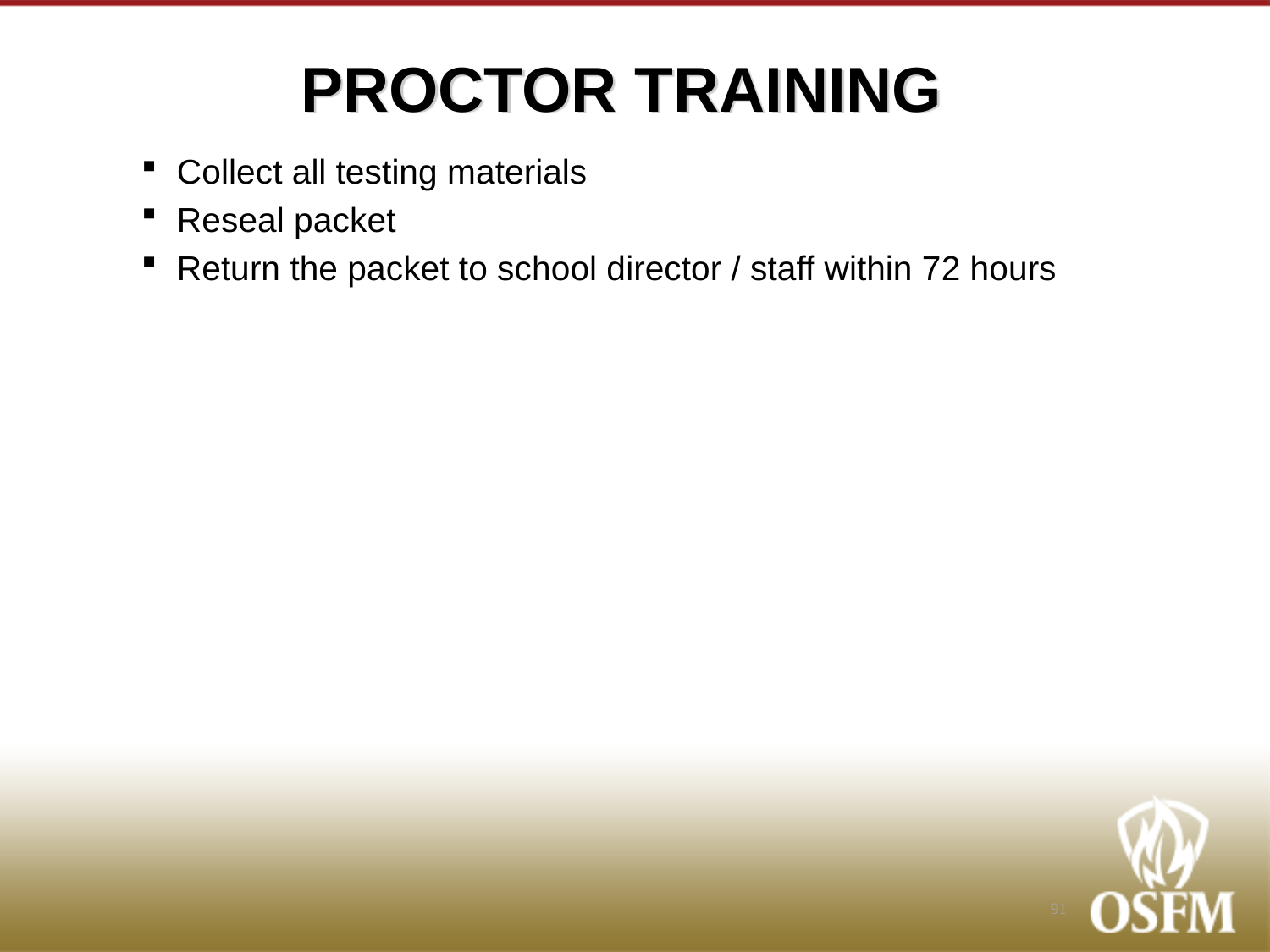

# PROCTOR TRAINING
Collect all testing materials
Reseal packet
Return the packet to school director / staff within 72 hours
91